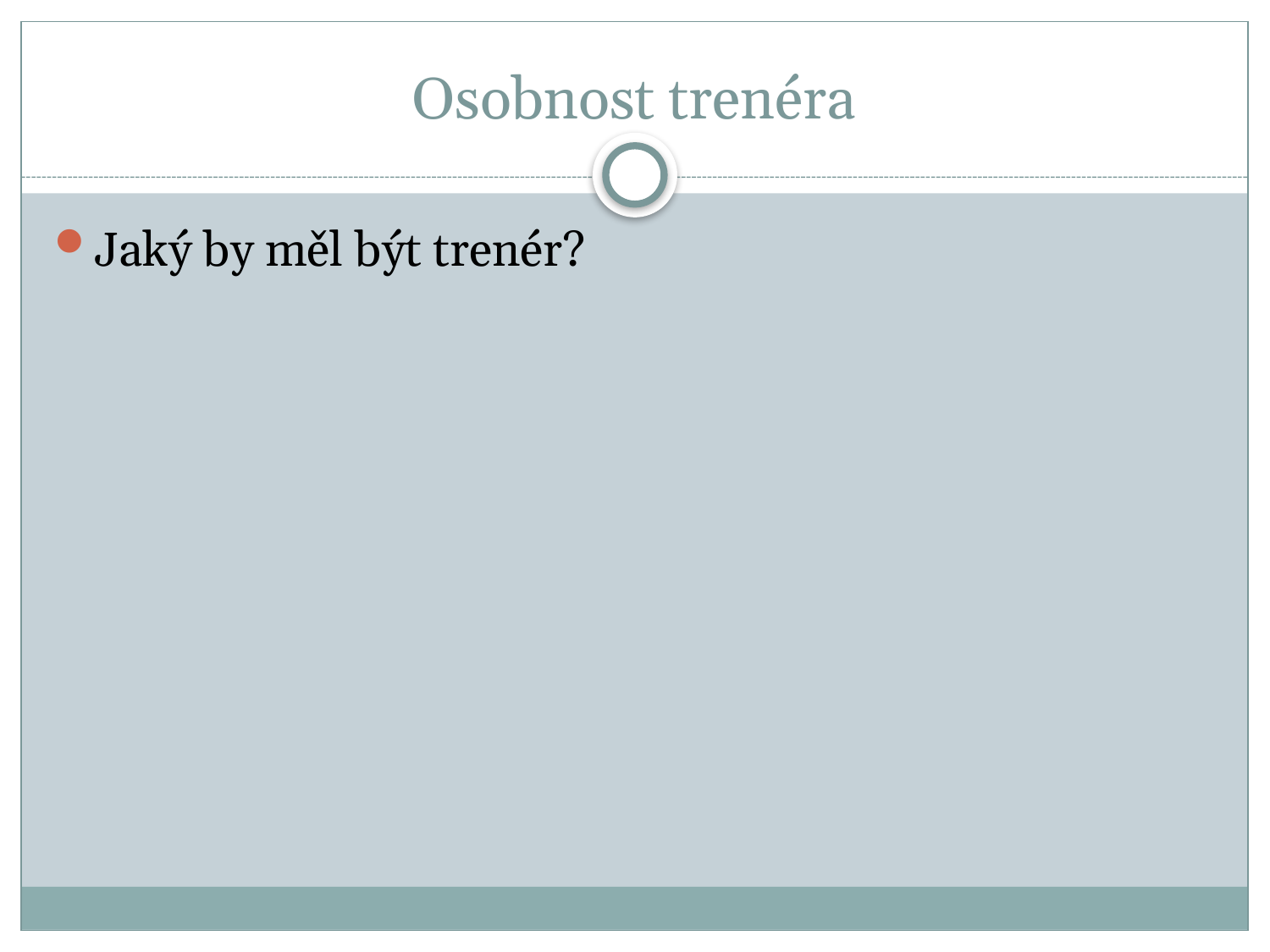

# Osobnost trenéra
Jaký by měl být trenér?